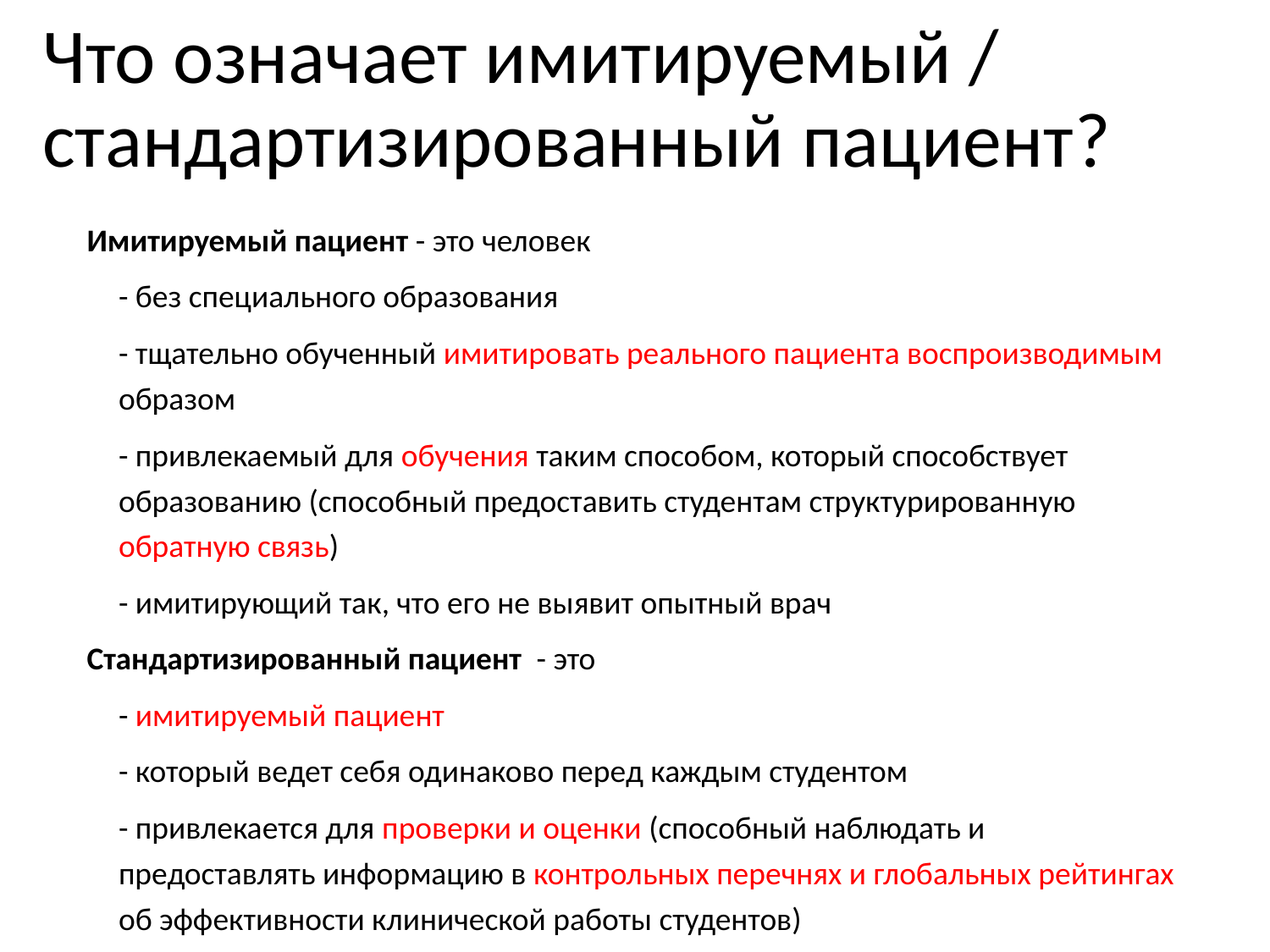

# Что означает имитируемый / стандартизированный пациент?
Имитируемый пациент - это человек
	- без специального образования
	- тщательно обученный имитировать реального пациента воспроизводимым образом
	- привлекаемый для обучения таким способом, который способствует образованию (способный предоставить студентам структурированную обратную связь)
	- имитирующий так, что его не выявит опытный врач
Стандартизированный пациент  - это
	- имитируемый пациент
	- который ведет себя одинаково перед каждым студентом
	- привлекается для проверки и оценки (способный наблюдать и предоставлять информацию в контрольных перечнях и глобальных рейтингах об эффективности клинической работы студентов)